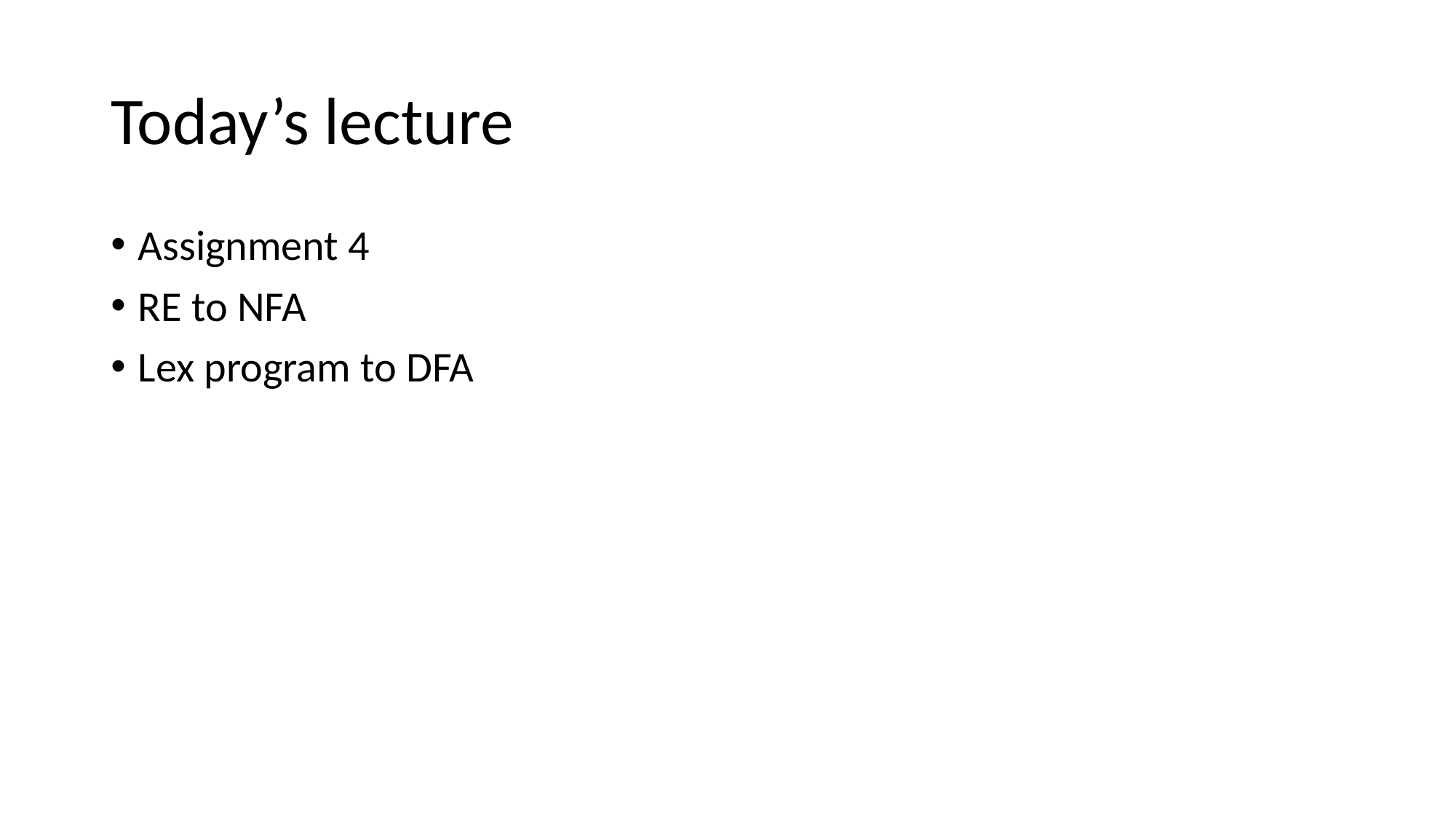

# Today’s lecture
Assignment 4
RE to NFA
Lex program to DFA